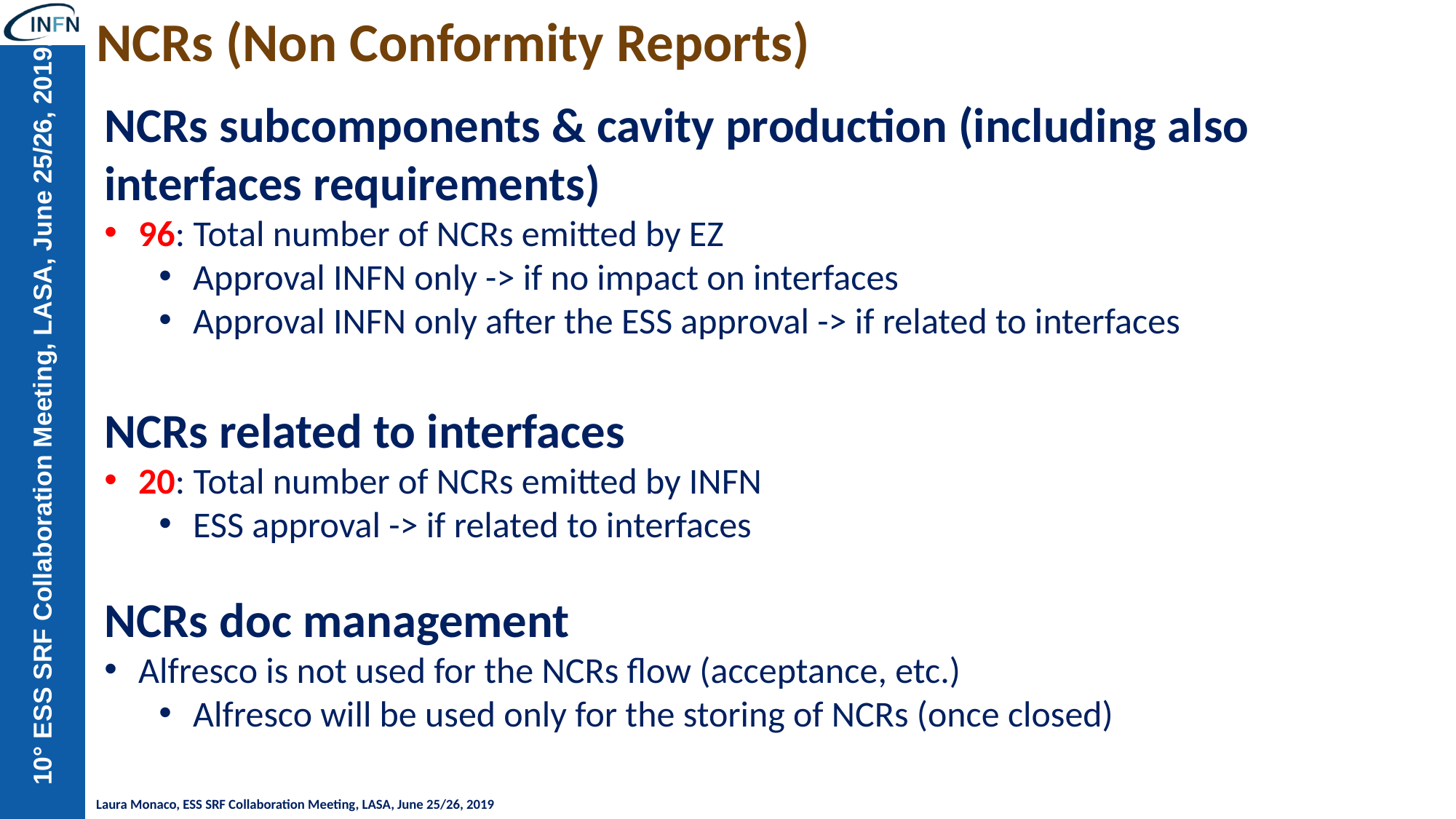

# NCRs (Non Conformity Reports)
NCRs subcomponents & cavity production (including also interfaces requirements)
96: Total number of NCRs emitted by EZ
Approval INFN only -> if no impact on interfaces
Approval INFN only after the ESS approval -> if related to interfaces

NCRs related to interfaces
20: Total number of NCRs emitted by INFN
ESS approval -> if related to interfaces

NCRs doc management
Alfresco is not used for the NCRs flow (acceptance, etc.)
Alfresco will be used only for the storing of NCRs (once closed)